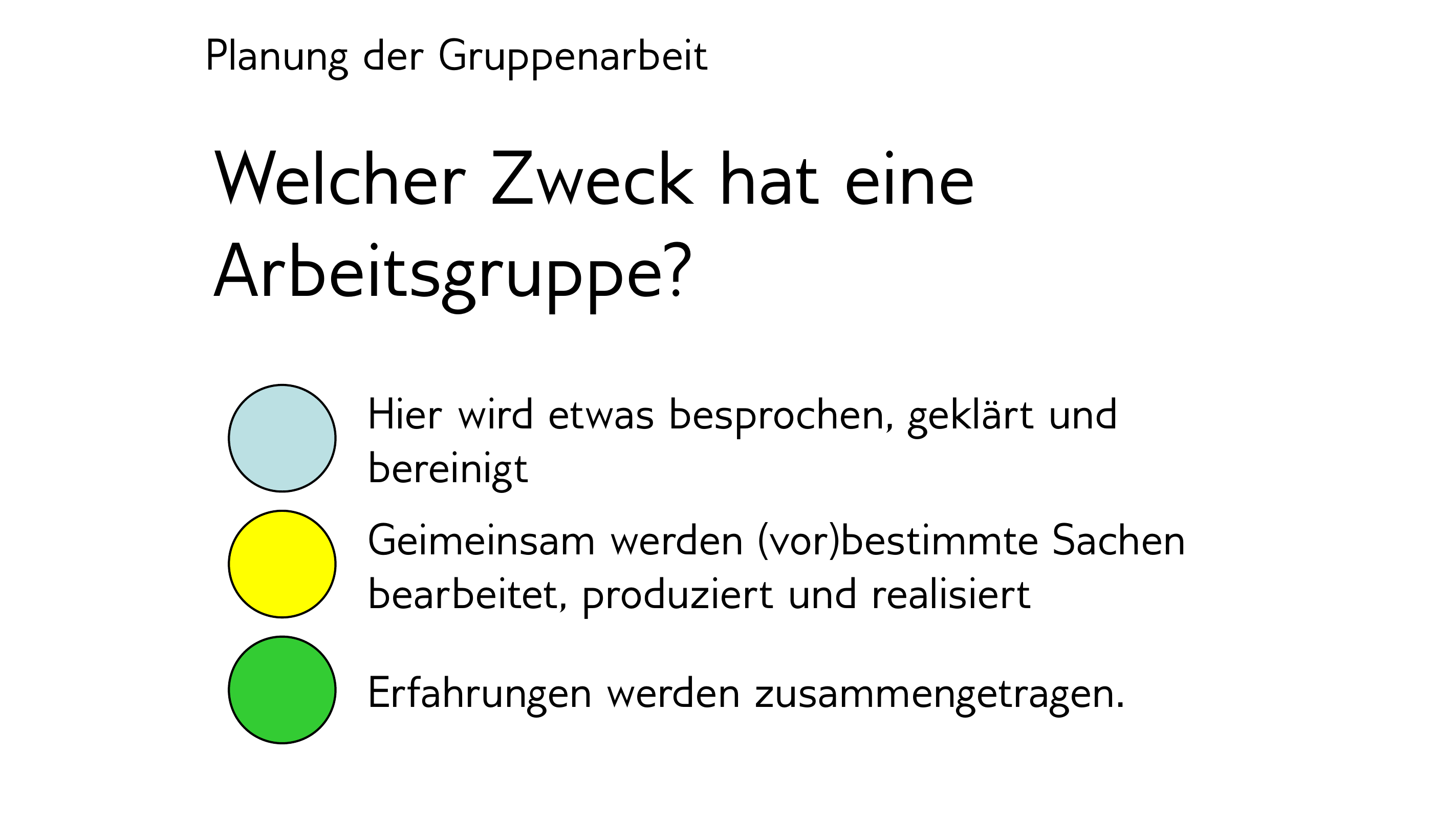

Planung der Gruppenarbeit
Welcher Zweck hat eine Arbeitsgruppe?

Hier wird etwas besprochen, geklärt und bereinigt

Geimeinsam werden (vor)bestimmte Sachen bearbeitet, produziert und realisiert

Erfahrungen werden zusammengetragen.